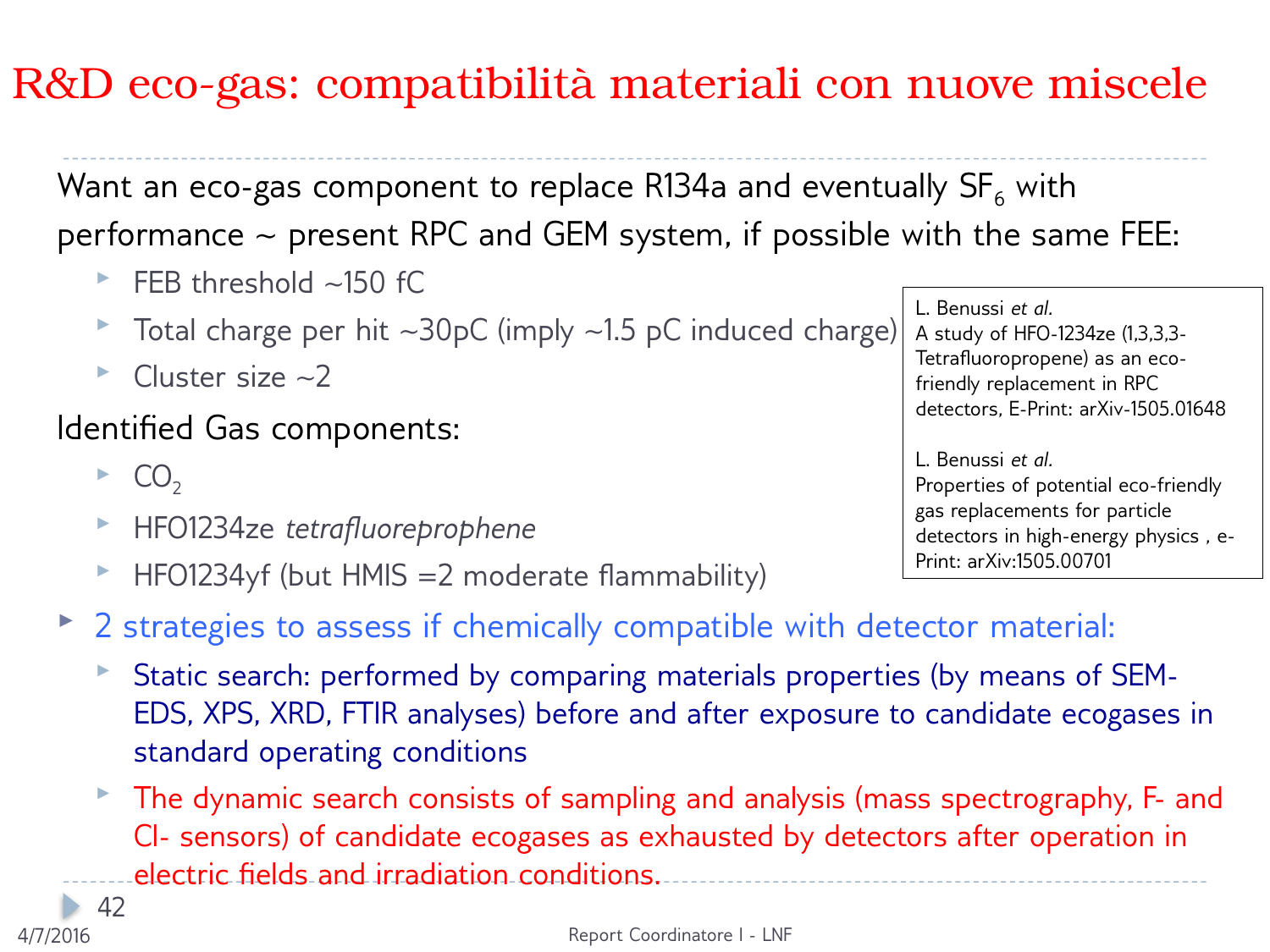

#
R&D eco-gas: compatibilità materiali con nuove miscele
Want an eco-gas component to replace R134a and eventually SF6 with performance ~ present RPC and GEM system, if possible with the same FEE:
FEB threshold ~150 fC
Total charge per hit ~30pC (imply ~1.5 pC induced charge)
Cluster size ~2
Identified Gas components:
CO2
HFO1234ze tetrafluoreprophene
HFO1234yf (but HMIS =2 moderate flammability)
2 strategies to assess if chemically compatible with detector material:
Static search: performed by comparing materials properties (by means of SEM-EDS, XPS, XRD, FTIR analyses) before and after exposure to candidate ecogases in standard operating conditions
The dynamic search consists of sampling and analysis (mass spectrography, F- and Cl- sensors) of candidate ecogases as exhausted by detectors after operation in electric fields and irradiation conditions.

L. Benussi et al.
A study of HFO-1234ze (1,3,3,3-Tetrafluoropropene) as an eco-friendly replacement in RPC detectors, E-Print: arXiv-1505.01648

L. Benussi et al.
Properties of potential eco-friendly gas replacements for particle detectors in high-energy physics , e-Print: arXiv:1505.00701
42
4/7/2016
Report Coordinatore I - LNF